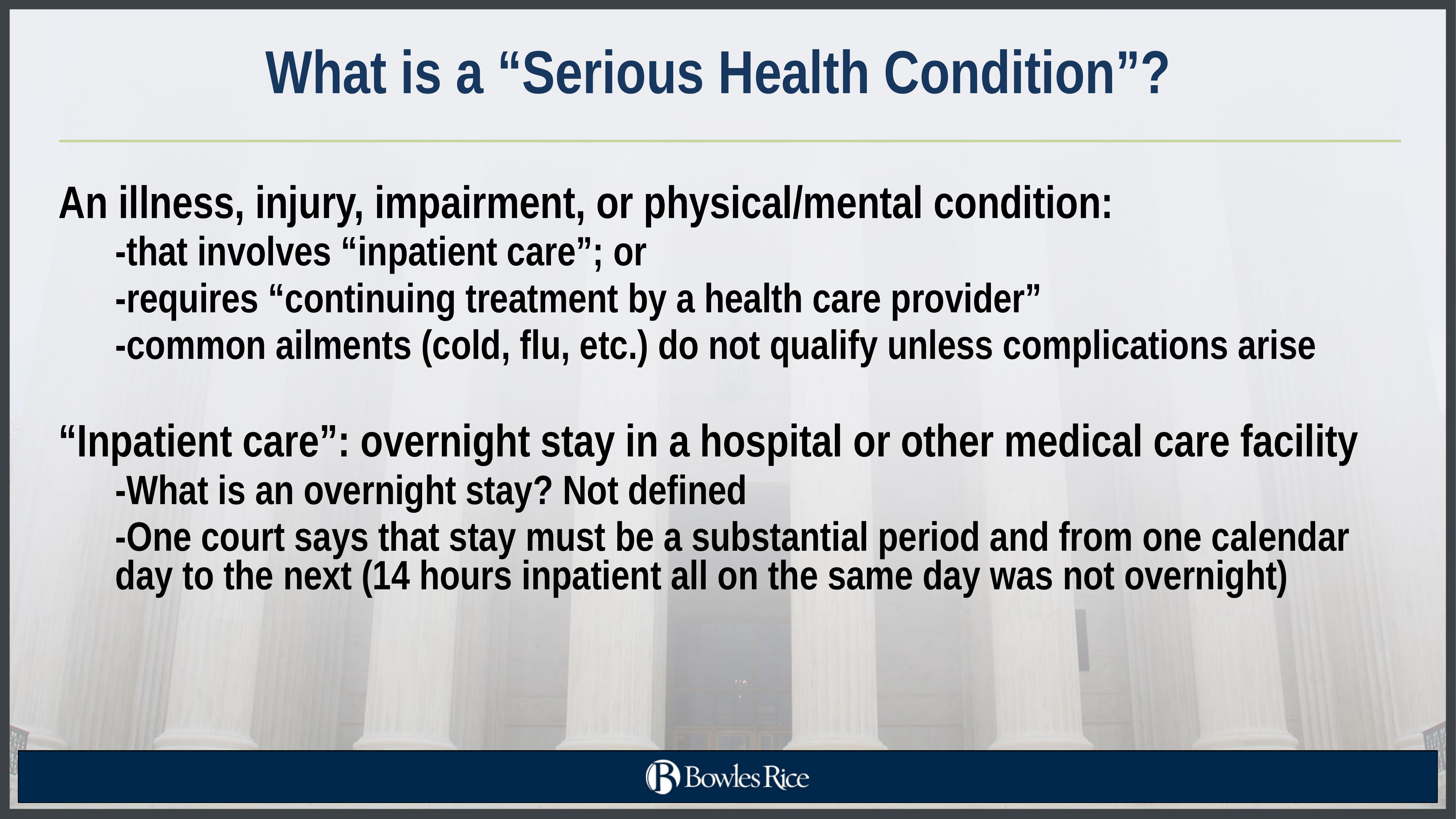

# What is a “Serious Health Condition”?
An illness, injury, impairment, or physical/mental condition:
-that involves “inpatient care”; or
-requires “continuing treatment by a health care provider”
-common ailments (cold, flu, etc.) do not qualify unless complications arise

“Inpatient care”: overnight stay in a hospital or other medical care facility
-What is an overnight stay? Not defined
-One court says that stay must be a substantial period and from one calendar day to the next (14 hours inpatient all on the same day was not overnight)